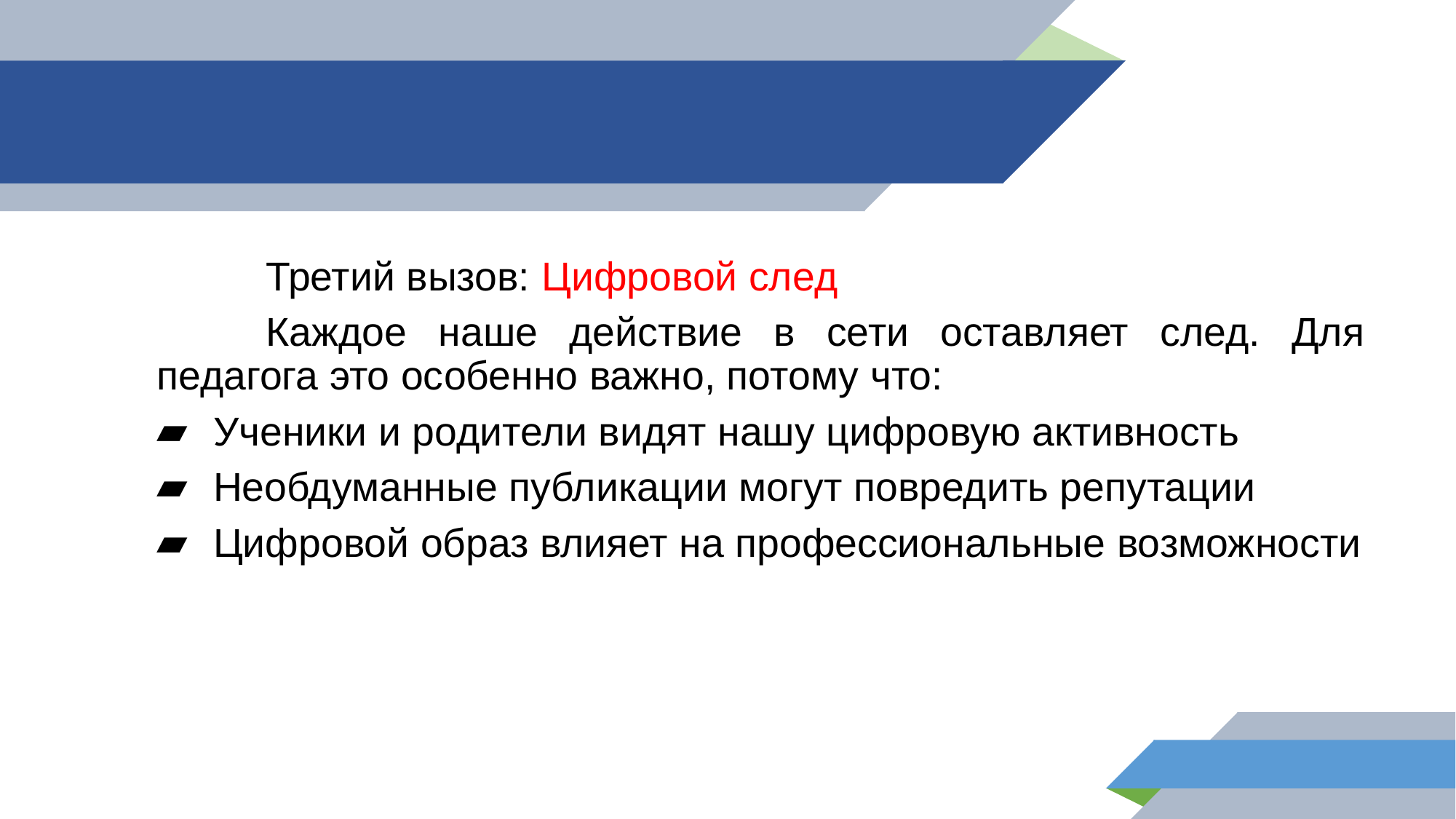

Третий вызов: Цифровой след
	Каждое наше действие в сети оставляет след. Для педагога это особенно важно, потому что:
Ученики и родители видят нашу цифровую активность
Необдуманные публикации могут повредить репутации
Цифровой образ влияет на профессиональные возможности